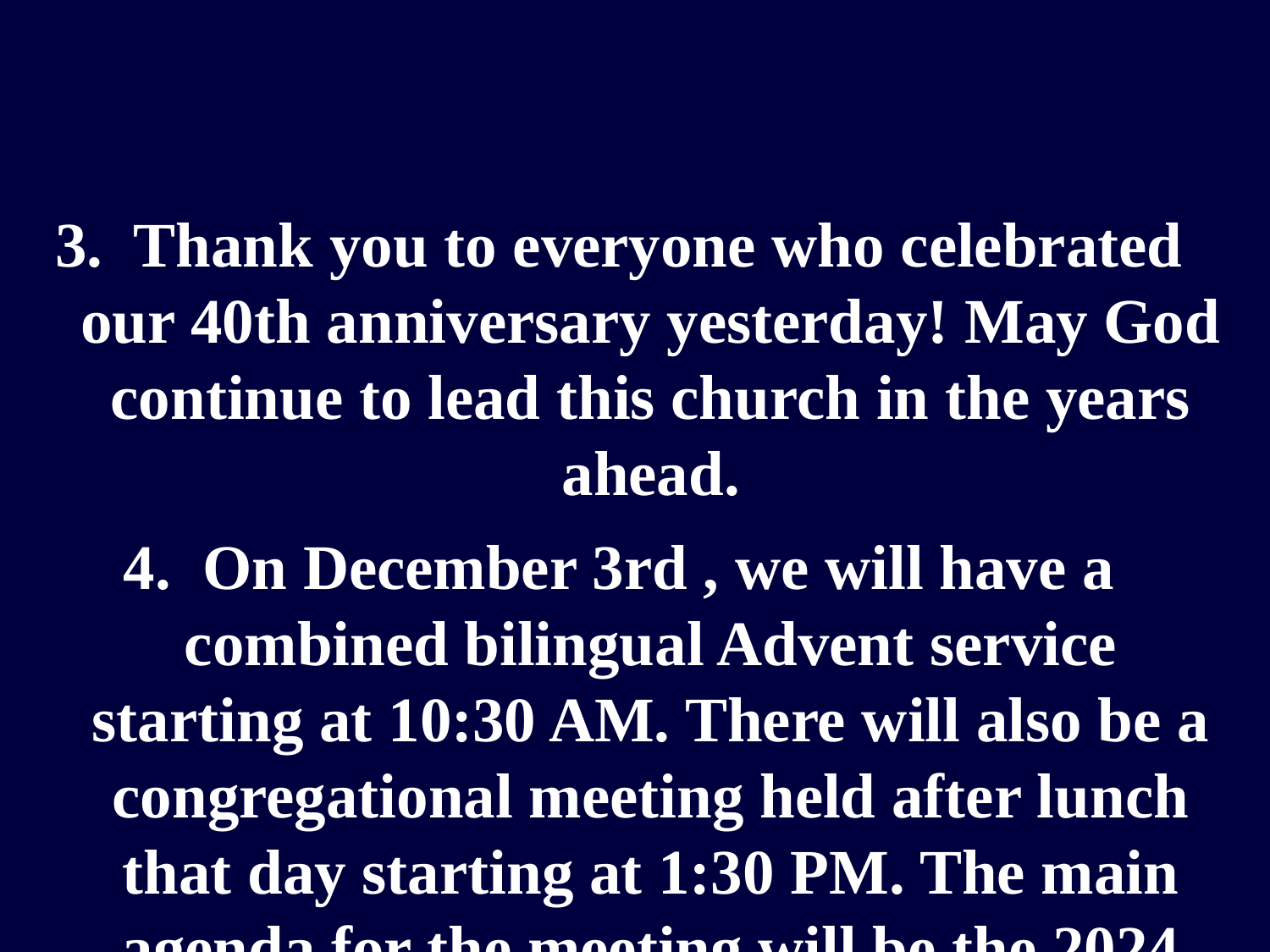

3.  Thank you to everyone who celebrated our 40th anniversary yesterday! May God continue to lead this church in the years ahead.
4.  On December 3rd , we will have a combined bilingual Advent service starting at 10:30 AM. There will also be a congregational meeting held after lunch that day starting at 1:30 PM. The main agenda for the meeting will be the 2024 church budget.